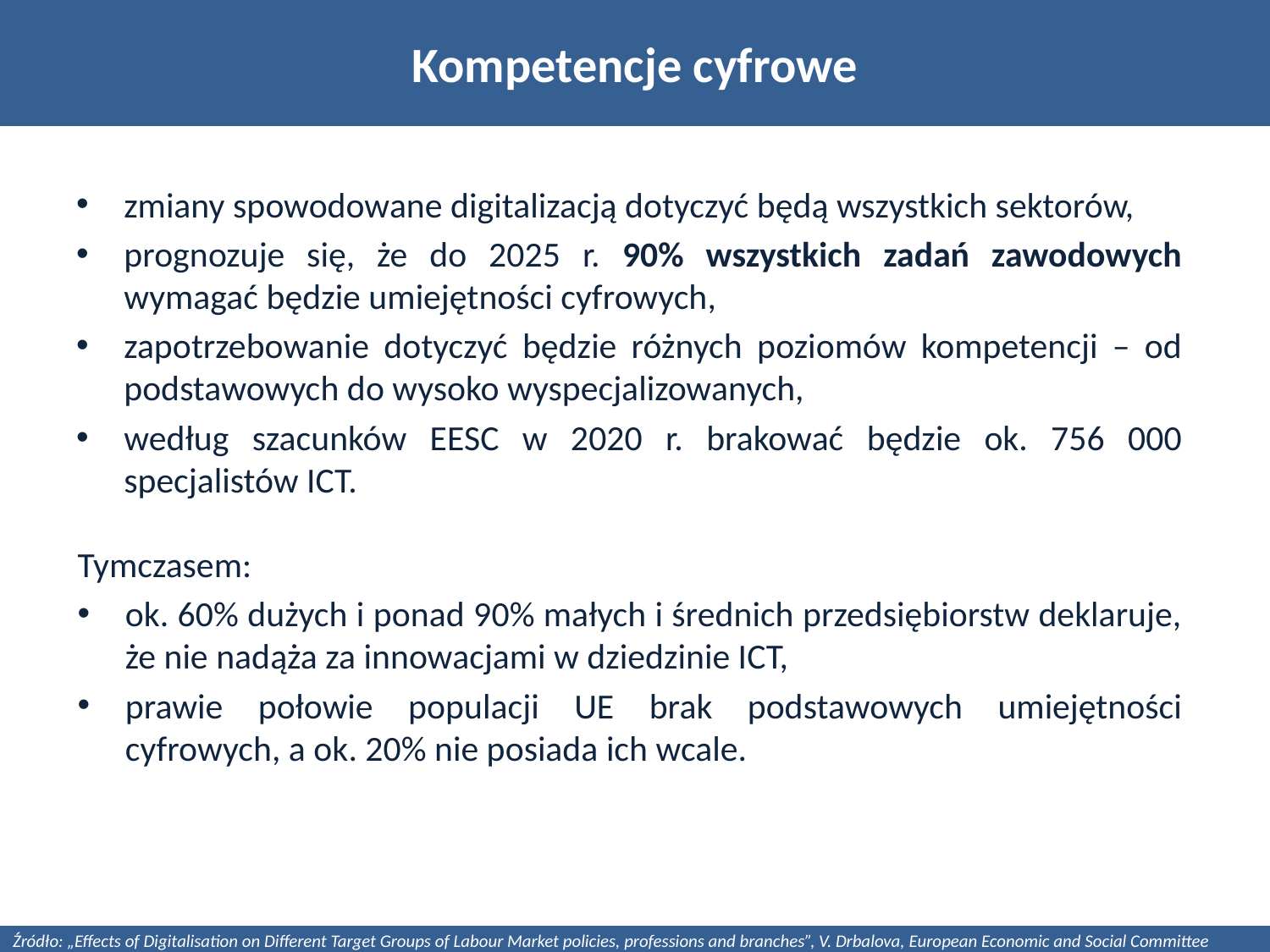

# Kompetencje cyfrowe
zmiany spowodowane digitalizacją dotyczyć będą wszystkich sektorów,
prognozuje się, że do 2025 r. 90% wszystkich zadań zawodowych wymagać będzie umiejętności cyfrowych,
zapotrzebowanie dotyczyć będzie różnych poziomów kompetencji – od podstawowych do wysoko wyspecjalizowanych,
według szacunków EESC w 2020 r. brakować będzie ok. 756 000 specjalistów ICT.
Tymczasem:
ok. 60% dużych i ponad 90% małych i średnich przedsiębiorstw deklaruje, że nie nadąża za innowacjami w dziedzinie ICT,
prawie połowie populacji UE brak podstawowych umiejętności cyfrowych, a ok. 20% nie posiada ich wcale.
Źródło: „Effects of Digitalisation on Different Target Groups of Labour Market policies, professions and branches”, V. Drbalova, European Economic and Social Committee